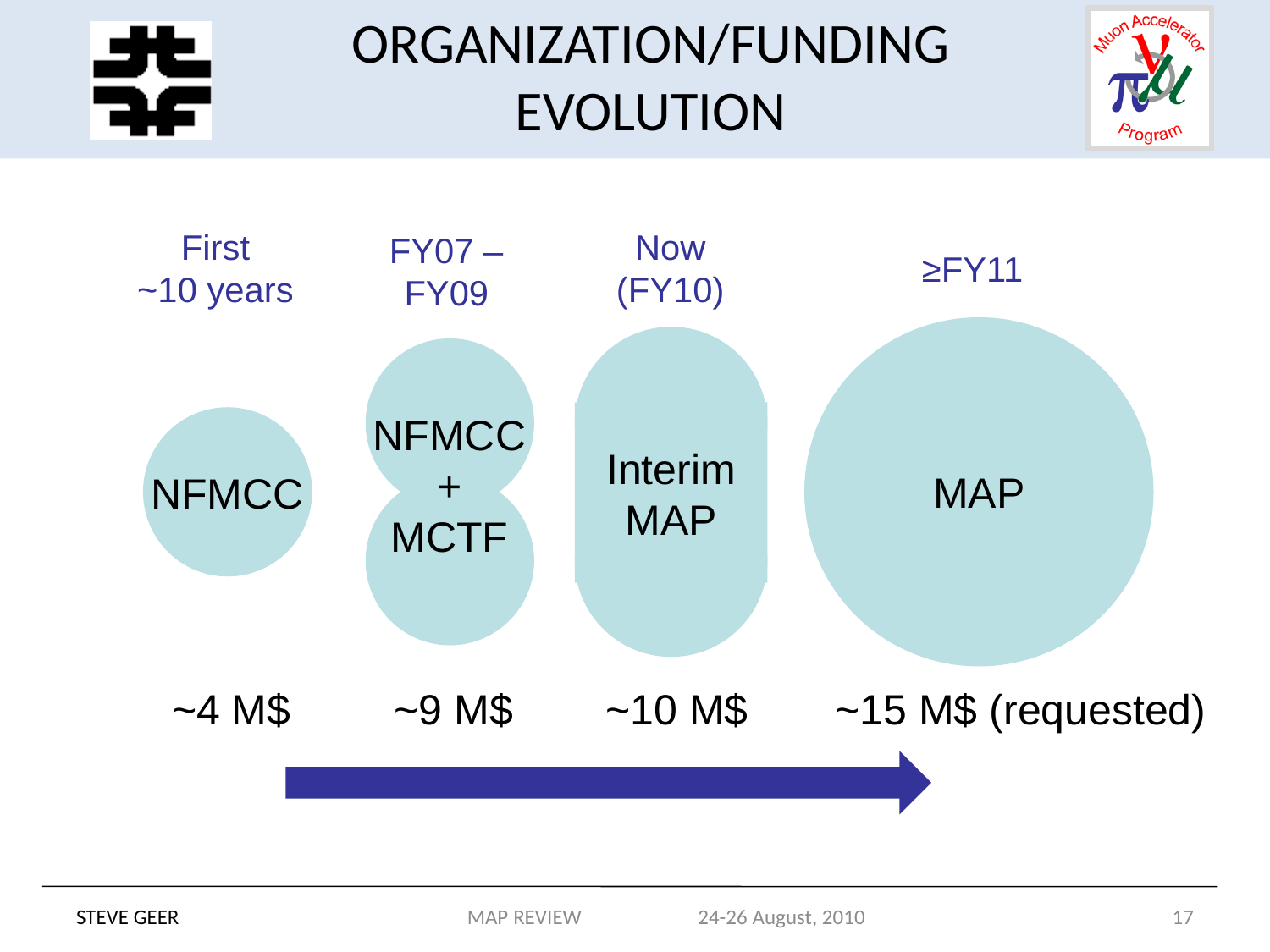

# ORGANIZATION/FUNDING EVOLUTION
First
~10 years
Now
(FY10)
FY07 –
FY09
≥FY11

MAP

Interim
MAP

NFMCC
+
MCTF

NFMCC
~4 M$
~9 M$
~10 M$
~15 M$ (requested)

STEVE GEER
MAP REVIEW                        24-26 August, 2010
17